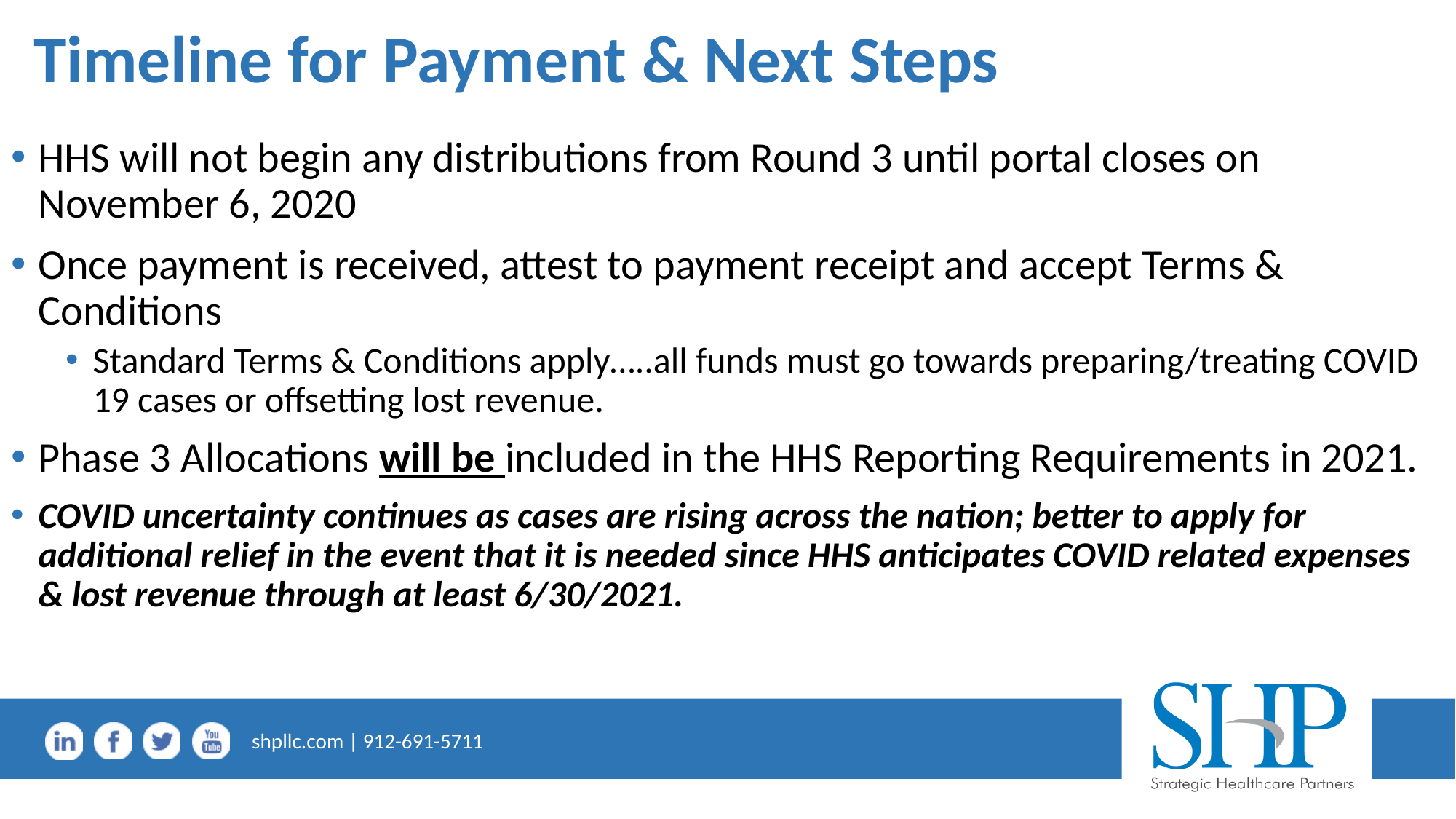

# Timeline for Payment & Next Steps
HHS will not begin any distributions from Round 3 until portal closes on November 6, 2020
Once payment is received, attest to payment receipt and accept Terms & Conditions
Standard Terms & Conditions apply…..all funds must go towards preparing/treating COVID 19 cases or offsetting lost revenue.
Phase 3 Allocations will be included in the HHS Reporting Requirements in 2021.
COVID uncertainty continues as cases are rising across the nation; better to apply for additional relief in the event that it is needed since HHS anticipates COVID related expenses & lost revenue through at least 6/30/2021.